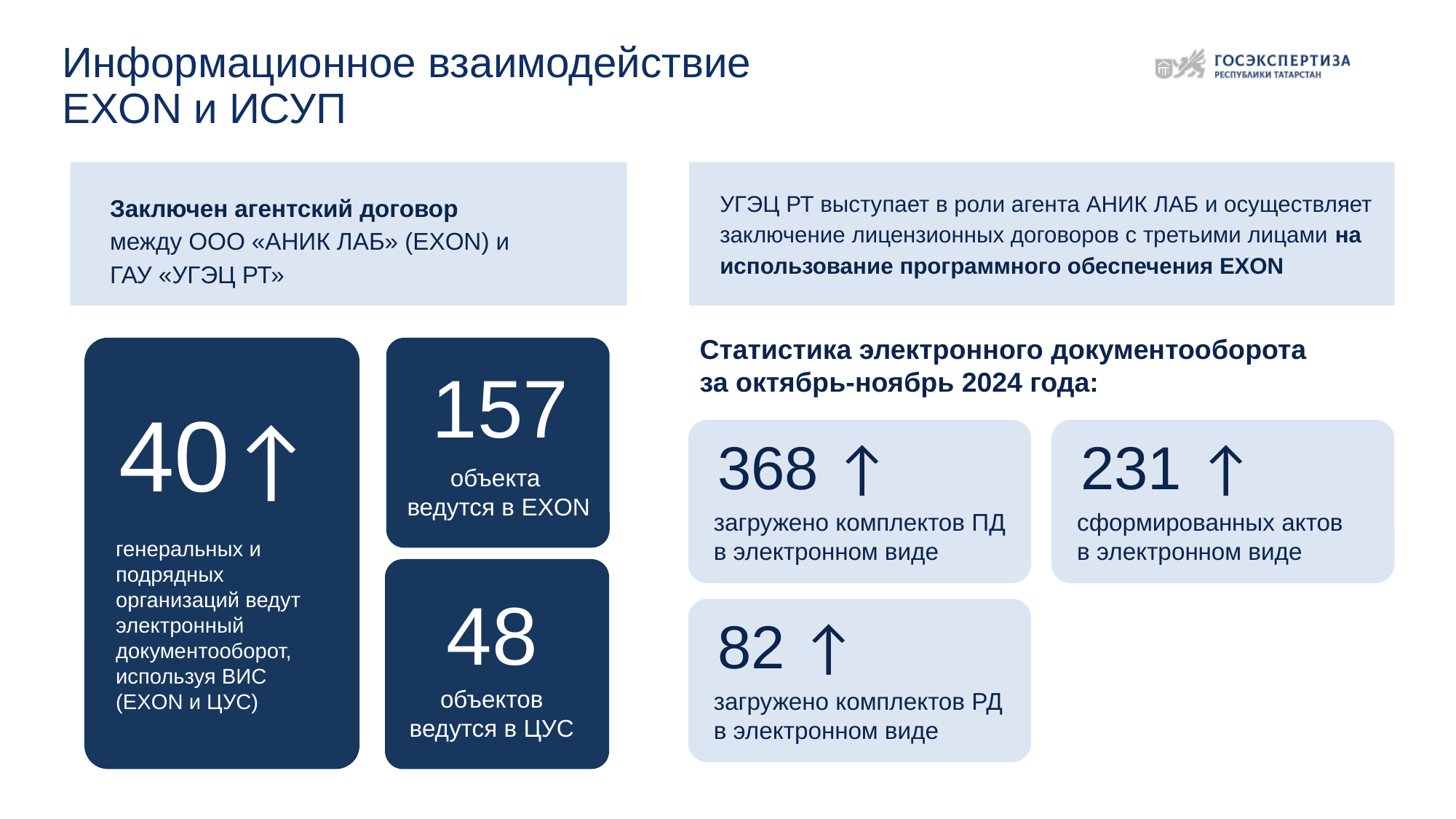

# Информационное взаимодействие EXON и ИСУП

Заключен агентский договор
между ООО «АНИК ЛАБ» (EXON) и
ГАУ «УГЭЦ РТ»

УГЭЦ РТ выступает в роли агента АНИК ЛАБ и осуществляет заключение лицензионных договоров с третьими лицами на использование программного обеспечения EXON
Статистика электронного документооборота за октябрь-ноябрь 2024 года:

40↑
генеральных и подрядных организаций ведут электронный документооборот, используя ВИС (EXON и ЦУС)

157
объекта
ведутся в EXON

231 ↑
сформированных актов
в электронном виде

368 ↑
загружено комплектов ПД в электронном виде

48
объектов ведутся в ЦУС

82 ↑
загружено комплектов РД в электронном виде